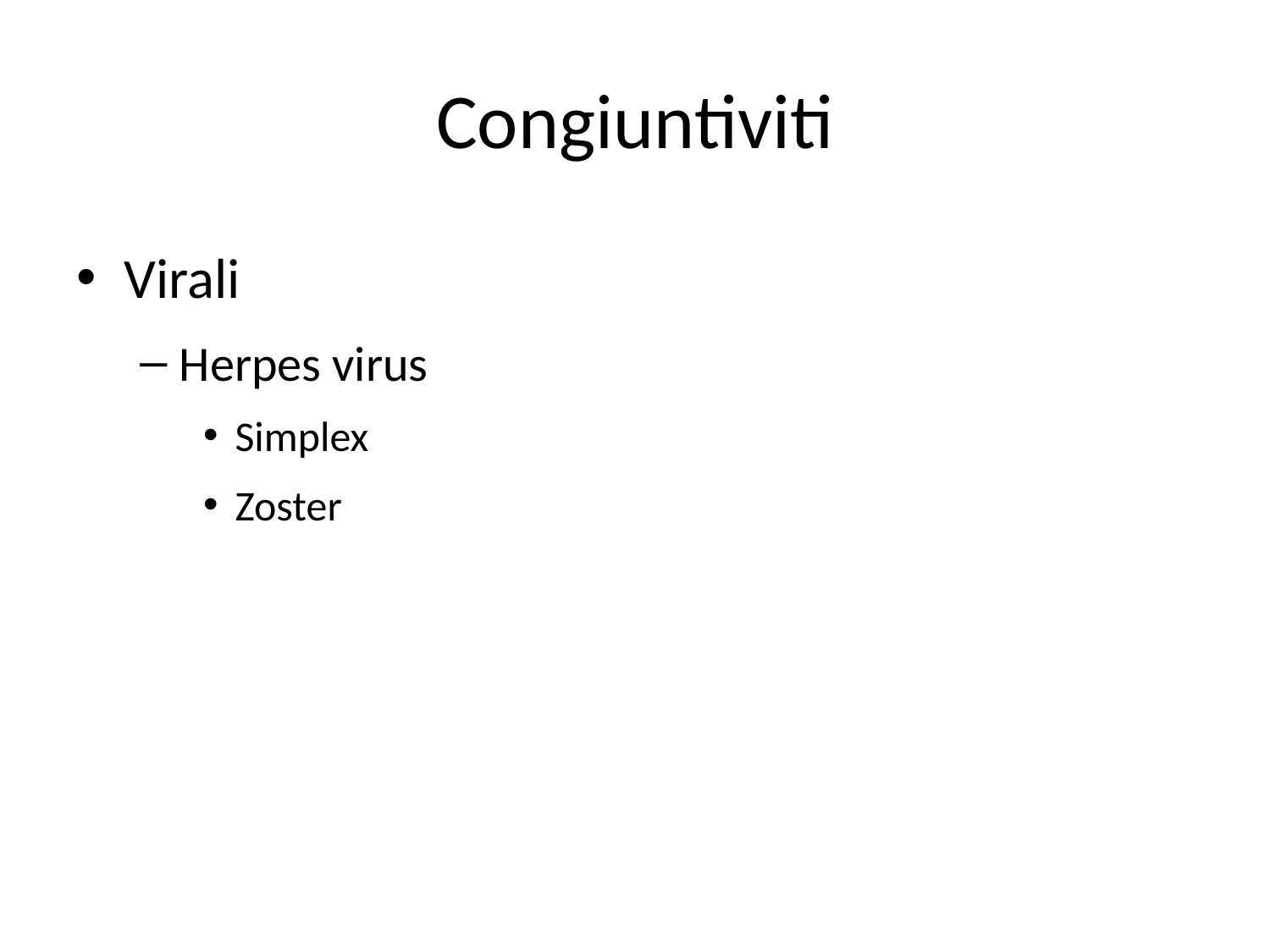

# Congiuntiviti
Virali
Herpes virus
Simplex
Zoster